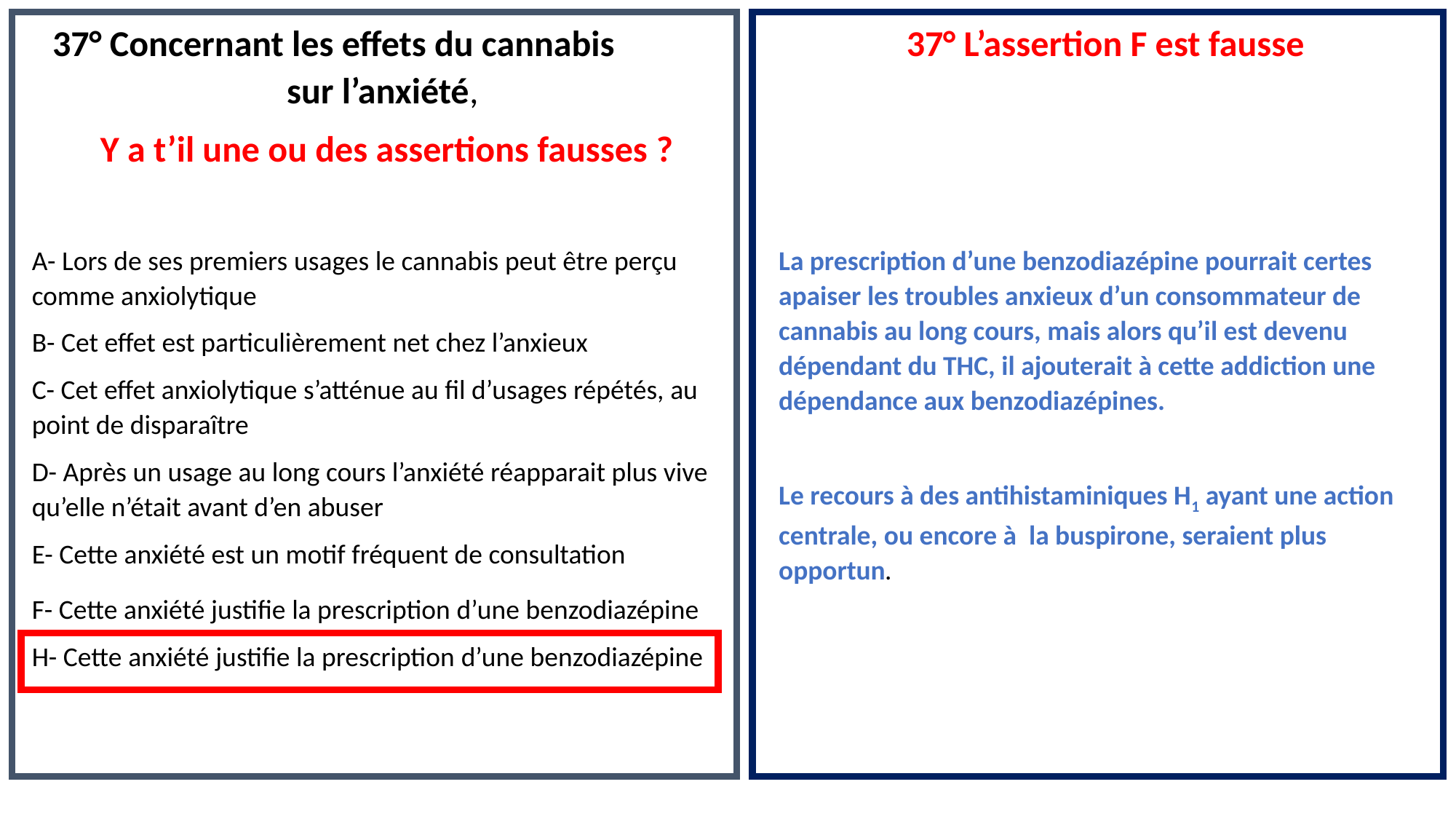

37° Concernant les effets du cannabis              sur l’anxiété,
Y a t’il une ou des assertions fausses ?

A- Lors de ses premiers usages le cannabis peut être perçu comme anxiolytique
B- Cet effet est particulièrement net chez l’anxieux
C- Cet effet anxiolytique s’atténue au fil d’usages répétés, au point de disparaître
D- Après un usage au long cours l’anxiété réapparait plus vive qu’elle n’était avant d’en abuser
E- Cette anxiété est un motif fréquent de consultation

F- Cette anxiété justifie la prescription d’une benzodiazépine
H- Cette anxiété justifie la prescription d’une benzodiazépine

37° L’assertion F est fausse

La prescription d’une benzodiazépine pourrait certes apaiser les troubles anxieux d’un consommateur de cannabis au long cours, mais alors qu’il est devenu dépendant du THC, il ajouterait à cette addiction une dépendance aux benzodiazépines.

Le recours à des antihistaminiques H1 ayant une action centrale, ou encore à  la buspirone, seraient plus opportun.